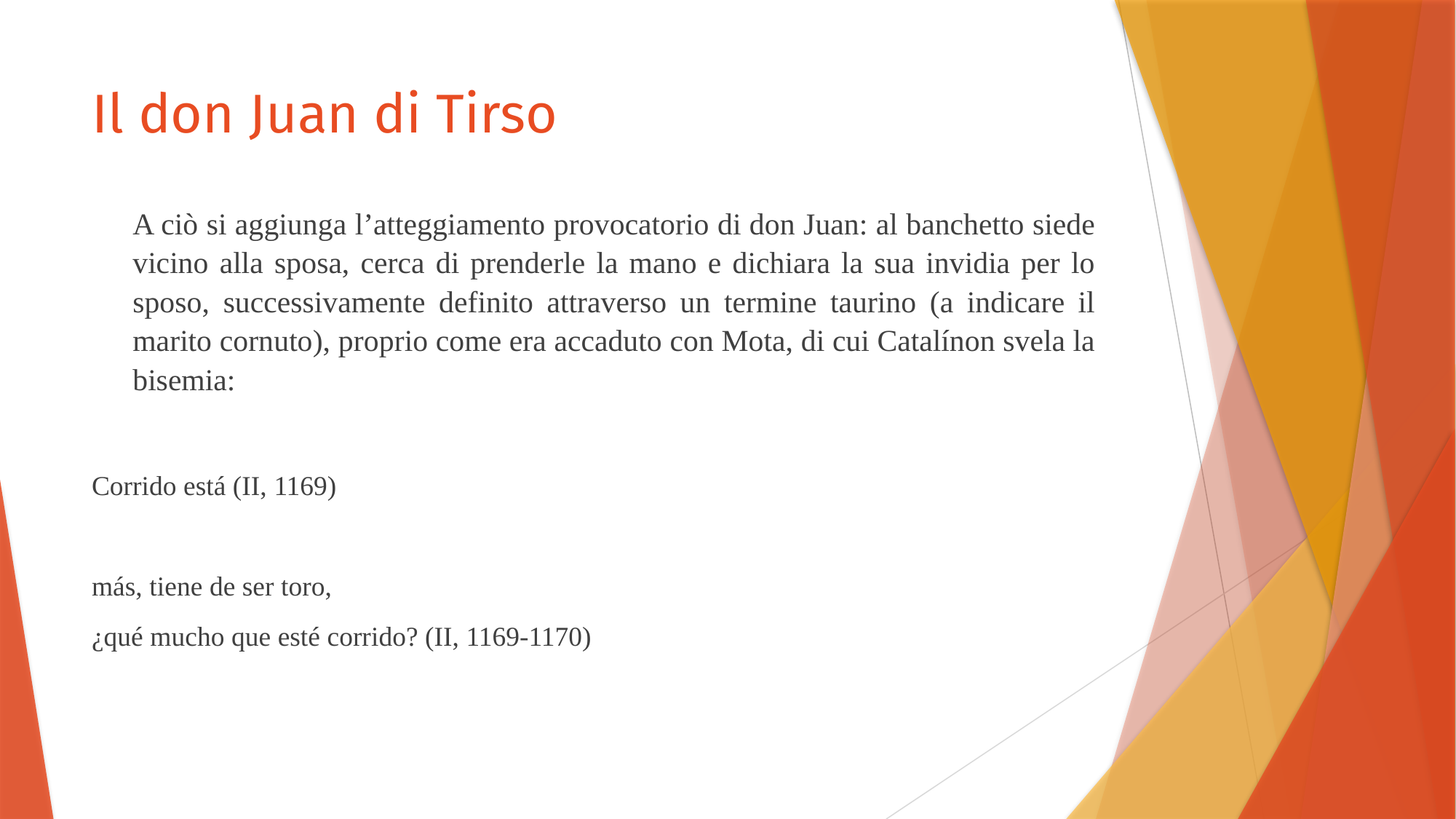

# Il don Juan di Tirso
A ciò si aggiunga l’atteggiamento provocatorio di don Juan: al banchetto siede vicino alla sposa, cerca di prenderle la mano e dichiara la sua invidia per lo sposo, successivamente definito attraverso un termine taurino (a indicare il marito cornuto), proprio come era accaduto con Mota, di cui Catalínon svela la bisemia:

Corrido está (II, 1169)

más, tiene de ser toro,
¿qué mucho que esté corrido? (II, 1169-1170)